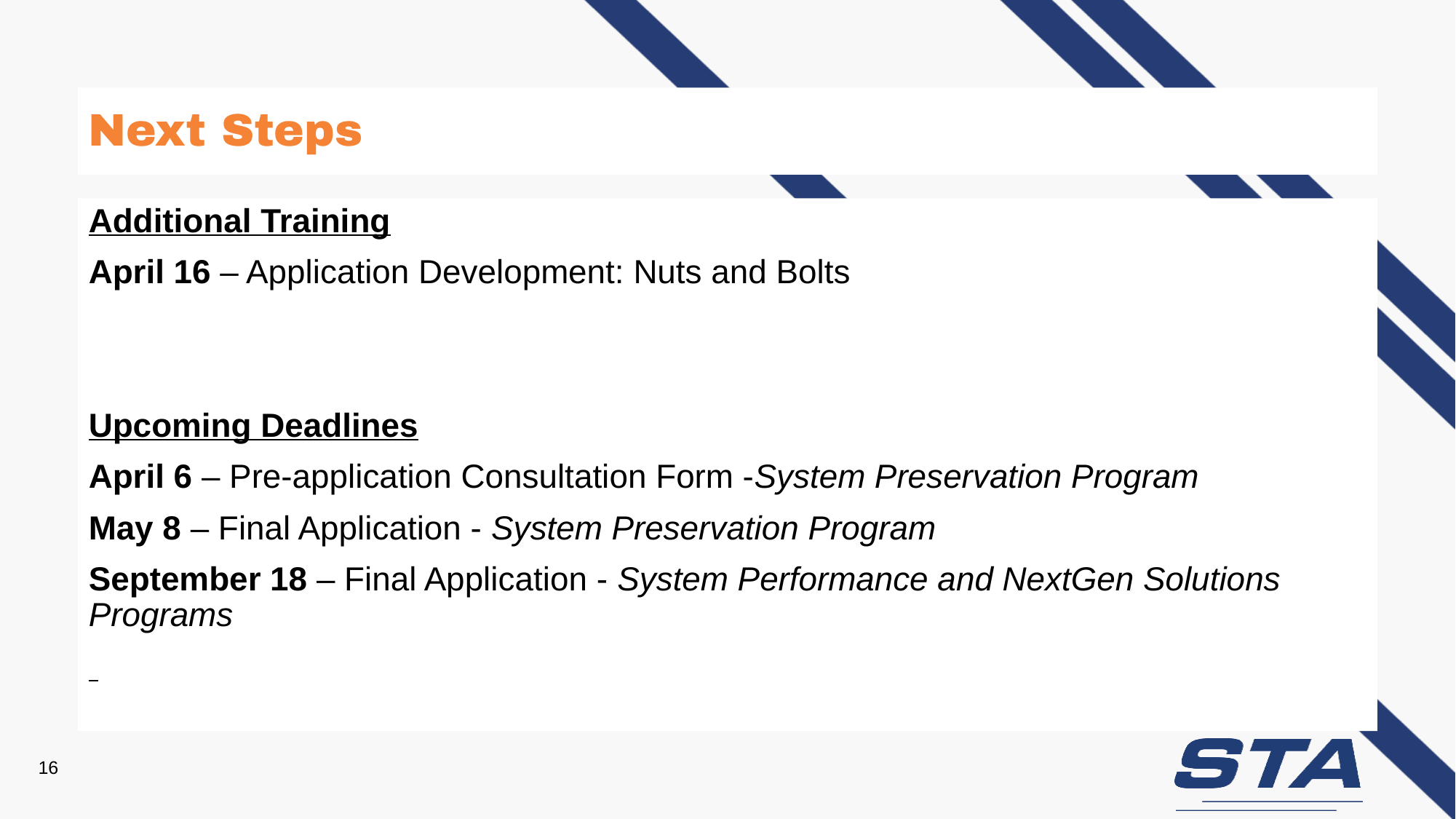

# Next Steps
Additional Training
April 16 – Application Development: Nuts and Bolts

Upcoming Deadlines
April 6 – Pre-application Consultation Form -System Preservation Program
May 8 – Final Application - System Preservation Program
September 18 – Final Application - System Performance and NextGen Solutions Programs